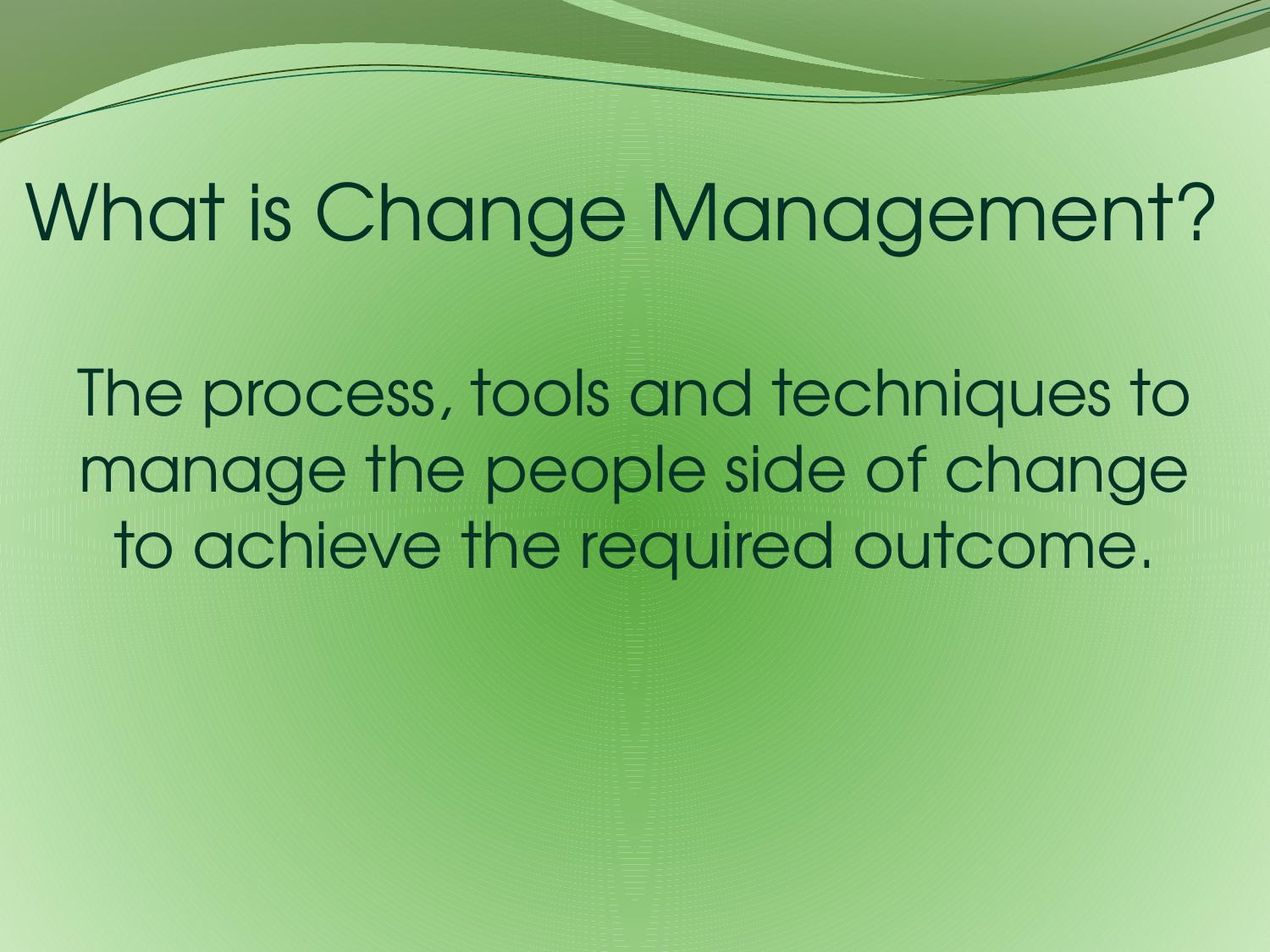

# What is Change Management?
The process, tools and techniques to manage the people side of change to achieve the required outcome.